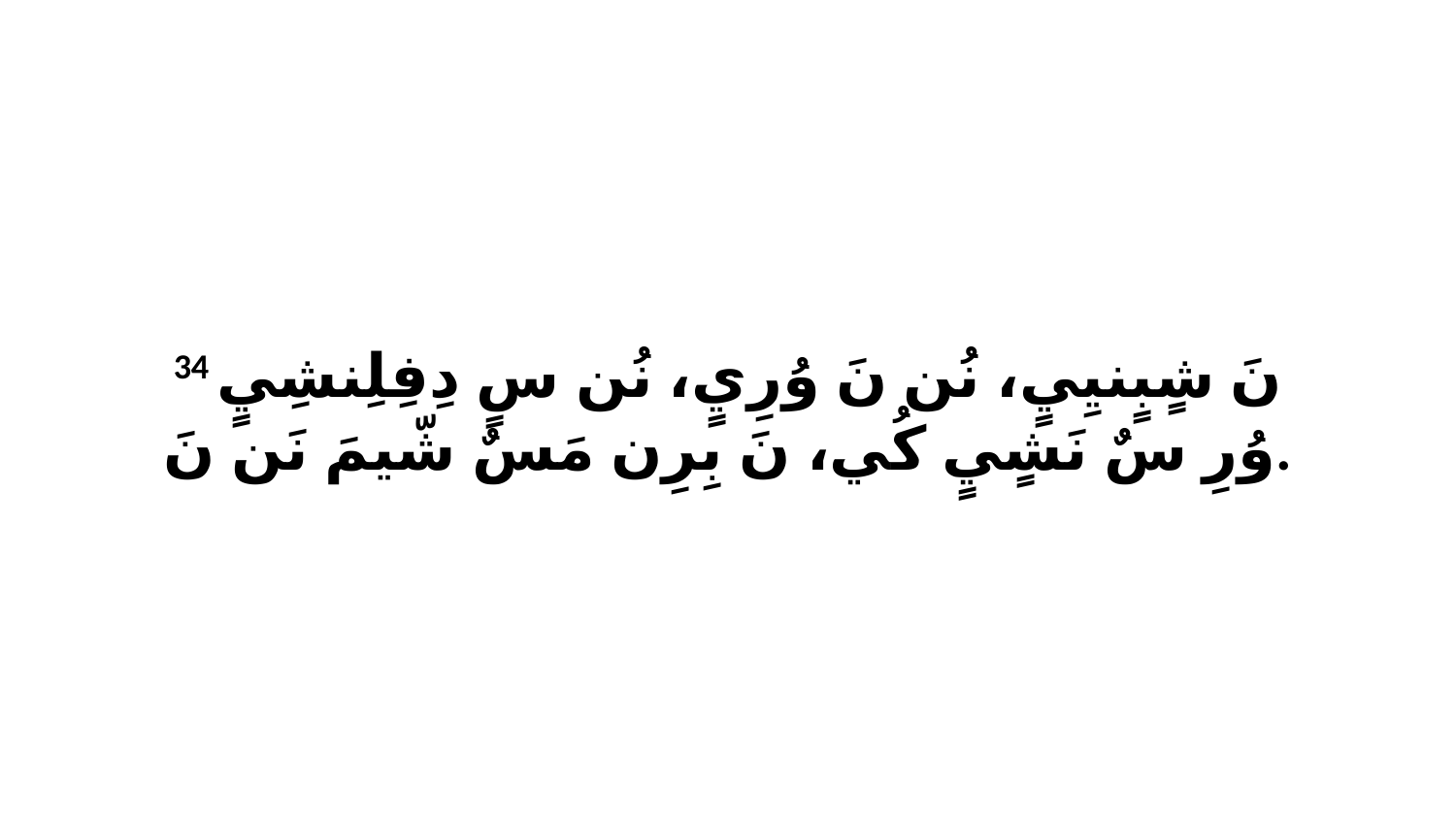

34 نَ شٍبٍنيِيٍ، نُن نَ وُرِيٍ، نُن سٍ دِفِلِنشِيٍ وُرِ سٌ نَشٍيٍ كُي، نَ بِرِن مَسٌ شّيمَ نَن نَ.